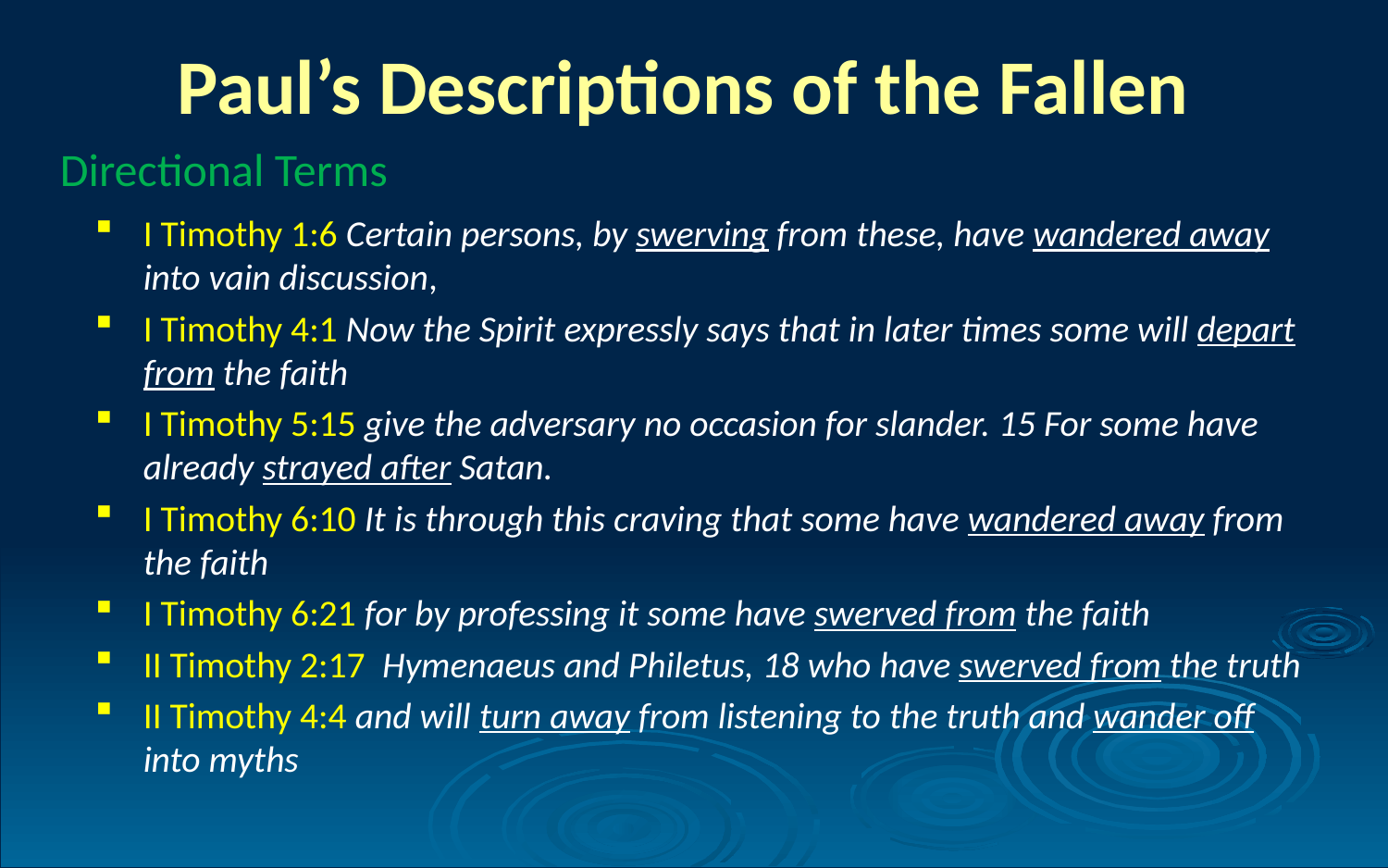

# Paul’s Descriptions of the Fallen
Directional Terms
I Timothy 1:6 Certain persons, by swerving from these, have wandered away into vain discussion,
I Timothy 4:1 Now the Spirit expressly says that in later times some will depart from the faith
I Timothy 5:15 give the adversary no occasion for slander. 15 For some have already strayed after Satan.
I Timothy 6:10 It is through this craving that some have wandered away from the faith
I Timothy 6:21 for by professing it some have swerved from the faith
II Timothy 2:17  Hymenaeus and Philetus, 18 who have swerved from the truth
II Timothy 4:4 and will turn away from listening to the truth and wander off into myths